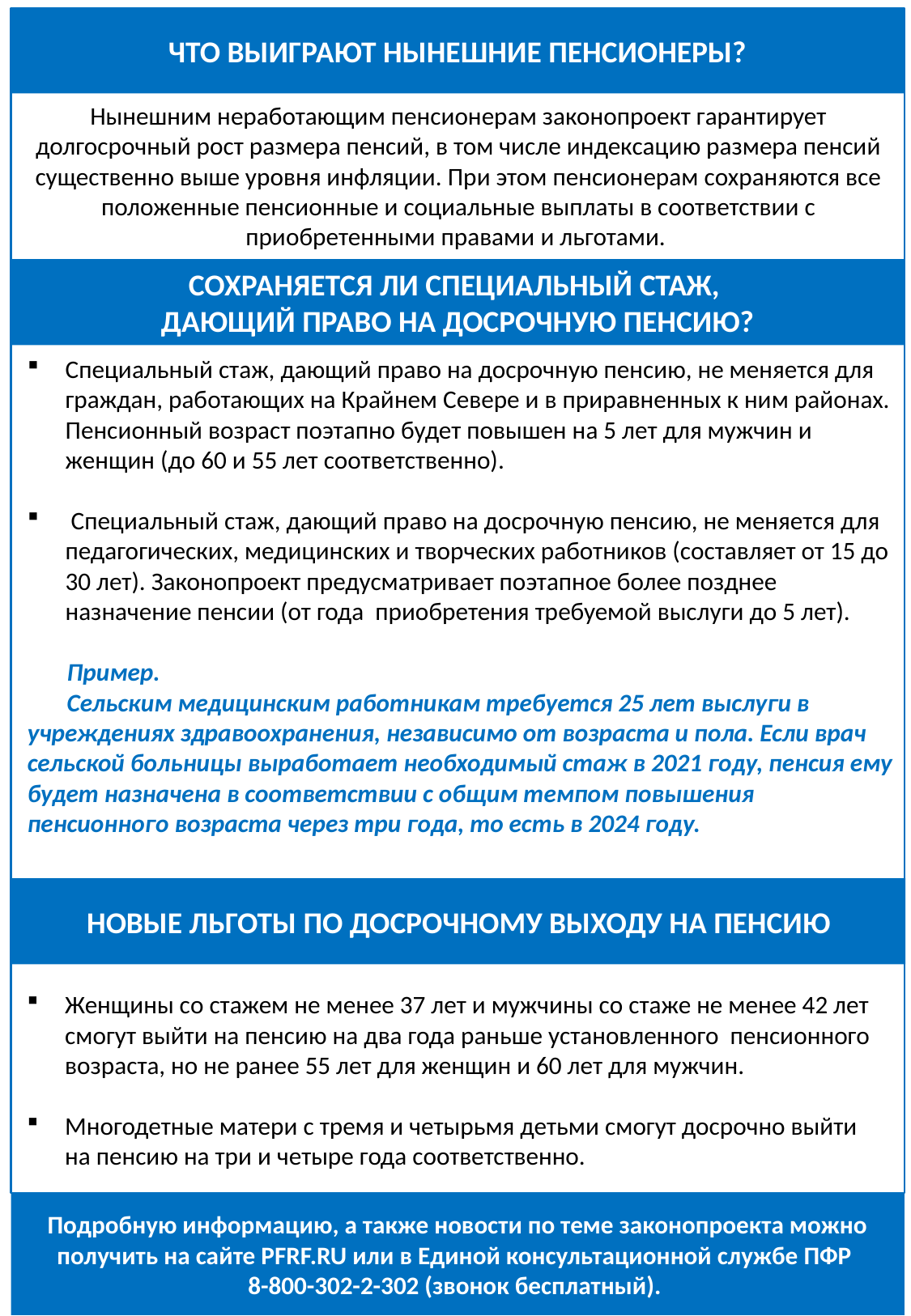

ЧТО ВЫИГРАЮТ НЫНЕШНИЕ ПЕНСИОНЕРЫ?

Нынешним неработающим пенсионерам законопроект гарантирует долгосрочный рост размера пенсий, в том числе индексацию размера пенсий существенно выше уровня инфляции. При этом пенсионерам сохраняются все положенные пенсионные и социальные выплаты в соответствии с приобретенными правами и льготами.
СОХРАНЯЕТСЯ ЛИ СПЕЦИАЛЬНЫЙ СТАЖ,
ДАЮЩИЙ ПРАВО НА ДОСРОЧНУЮ ПЕНСИЮ?
Специальный стаж, дающий право на досрочную пенсию, не меняется для граждан, работающих на Крайнем Севере и в приравненных к ним районах. Пенсионный возраст поэтапно будет повышен на 5 лет для мужчин и женщин (до 60 и 55 лет соответственно).

 Специальный стаж, дающий право на досрочную пенсию, не меняется для педагогических, медицинских и творческих работников (составляет от 15 до 30 лет). Законопроект предусматривает поэтапное более позднее назначение пенсии (от года  приобретения требуемой выслуги до 5 лет).

       Пример.
       Сельским медицинским работникам требуется 25 лет выслуги в учреждениях здравоохранения, независимо от возраста и пола. Если врач сельской больницы выработает необходимый стаж в 2021 году, пенсия ему будет назначена в соответствии с общим темпом повышения пенсионного возраста через три года, то есть в 2024 году.

НОВЫЕ ЛЬГОТЫ ПО ДОСРОЧНОМУ ВЫХОДУ НА ПЕНСИЮ
Женщины со стажем не менее 37 лет и мужчины со стаже не менее 42 лет смогут выйти на пенсию на два года раньше установленного  пенсионного возраста, но не ранее 55 лет для женщин и 60 лет для мужчин.

Многодетные матери с тремя и четырьмя детьми смогут досрочно выйти на пенсию на три и четыре года соответственно.
Подробную информацию, а также новости по теме законопроекта можно получить на сайте PFRF.RU или в Единой консультационной службе ПФР
8-800-302-2-302 (звонок бесплатный).